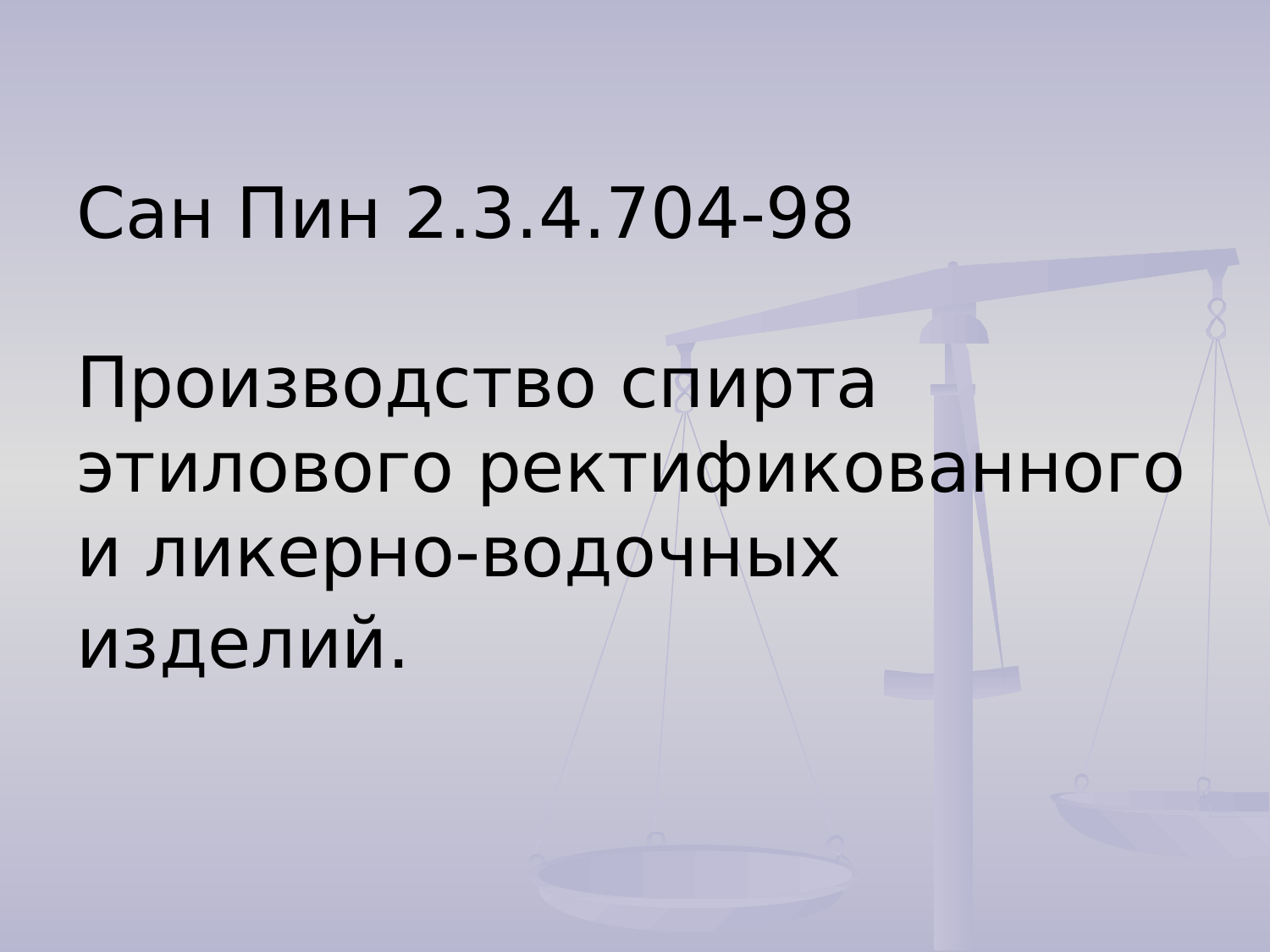

Сан Пин 2.3.4.704-98
Производство спирта этилового ректификованного и ликерно-водочных изделий.